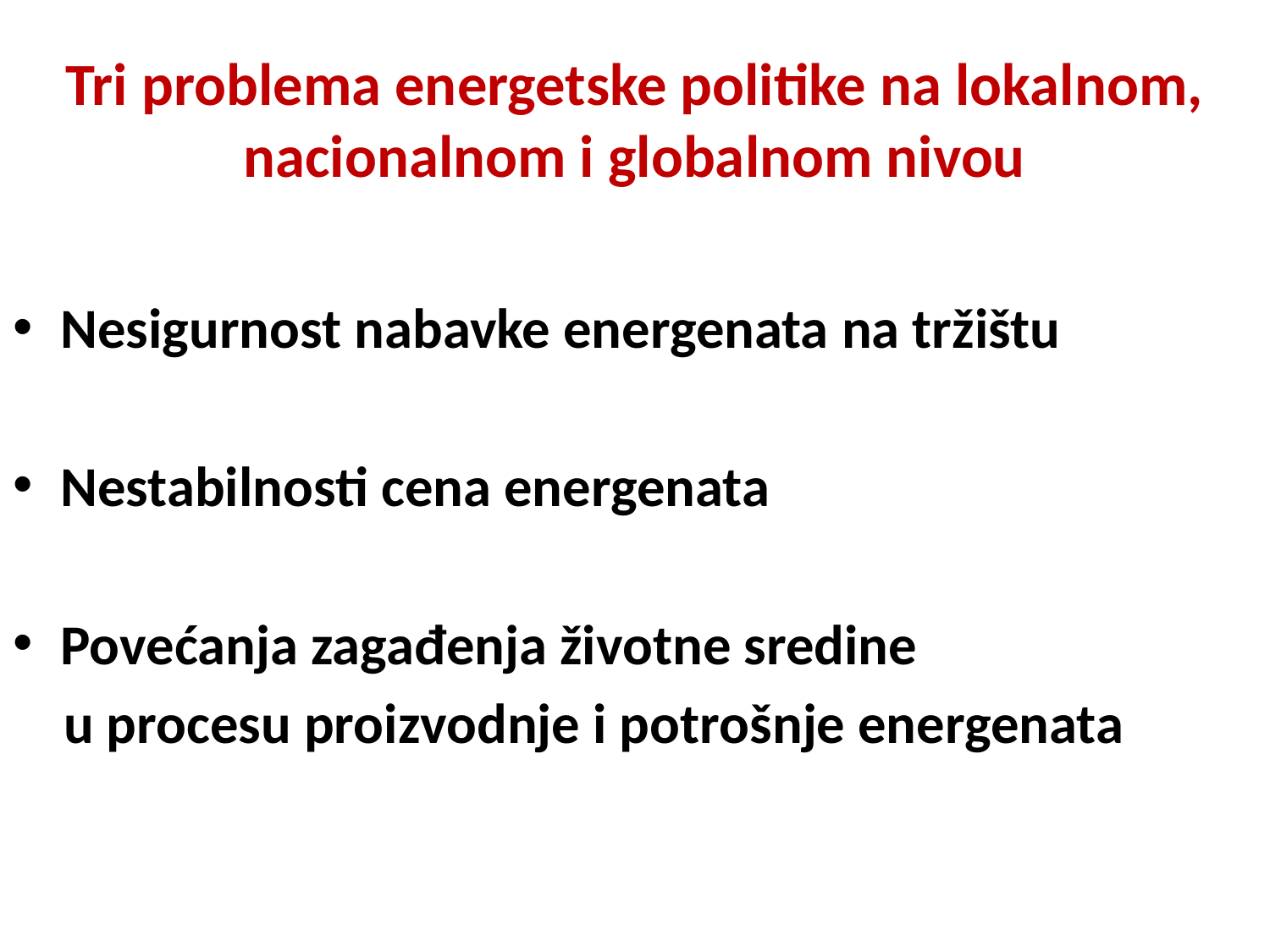

# Tri problema energetske politike na lokalnom, nacionalnom i globalnom nivou
Nesigurnost nabavke energenata na tržištu

Nestabilnosti cena energenata

Povećanja zagađenja životne sredine
    u procesu proizvodnje i potrošnje energenata